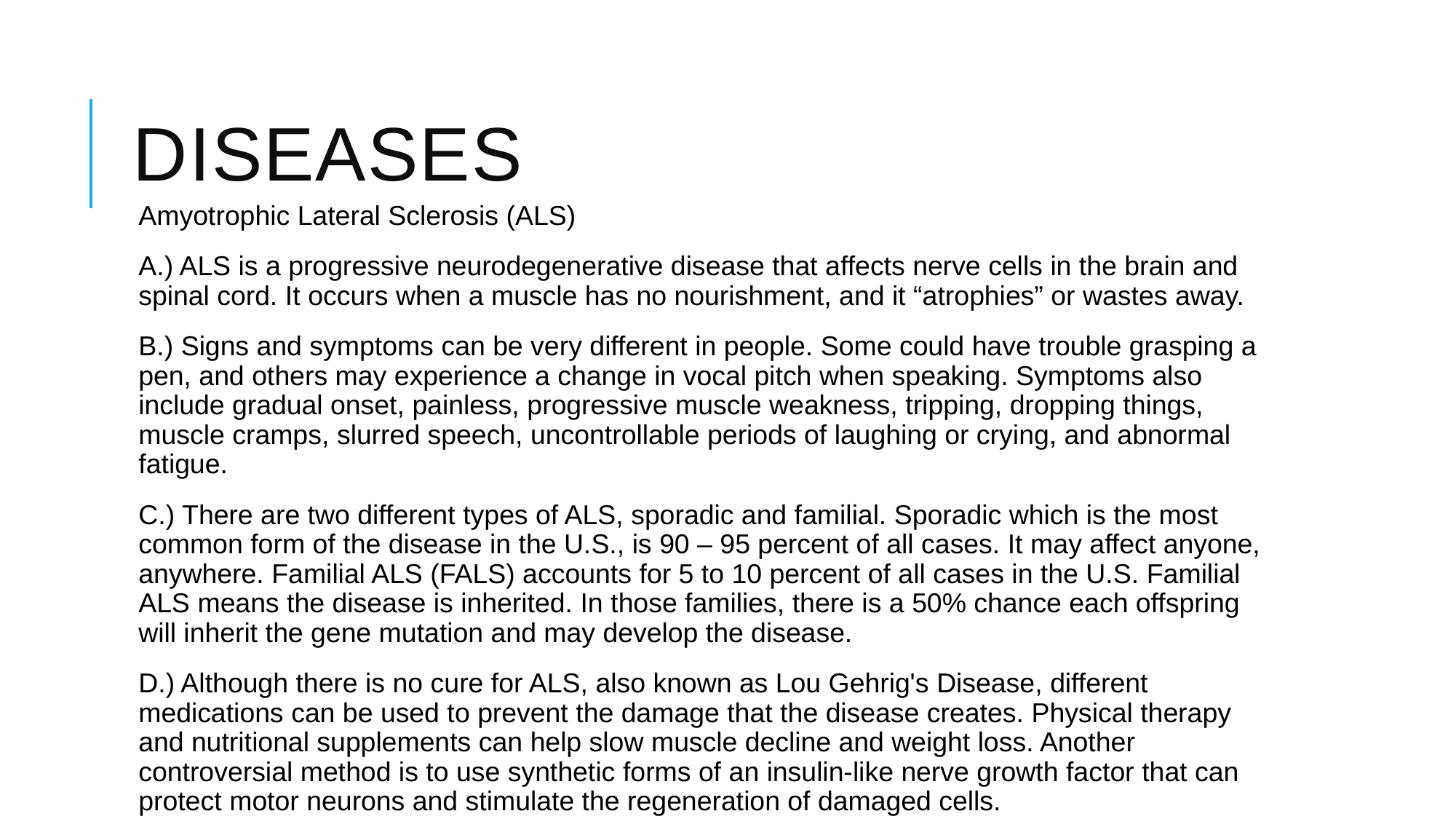

# Diseases
Amyotrophic Lateral Sclerosis (ALS)
A.) ALS is a progressive neurodegenerative disease that affects nerve cells in the brain and spinal cord. It occurs when a muscle has no nourishment, and it “atrophies” or wastes away.
B.) Signs and symptoms can be very different in people. Some could have trouble grasping a pen, and others may experience a change in vocal pitch when speaking. Symptoms also include gradual onset, painless, progressive muscle weakness, tripping, dropping things, muscle cramps, slurred speech, uncontrollable periods of laughing or crying, and abnormal fatigue.
C.) There are two different types of ALS, sporadic and familial. Sporadic which is the most common form of the disease in the U.S., is 90 – 95 percent of all cases. It may affect anyone, anywhere. Familial ALS (FALS) accounts for 5 to 10 percent of all cases in the U.S. Familial ALS means the disease is inherited. In those families, there is a 50% chance each offspring will inherit the gene mutation and may develop the disease.
D.) Although there is no cure for ALS, also known as Lou Gehrig's Disease, different medications can be used to prevent the damage that the disease creates. Physical therapy and nutritional supplements can help slow muscle decline and weight loss. Another controversial method is to use synthetic forms of an insulin-like nerve growth factor that can protect motor neurons and stimulate the regeneration of damaged cells.